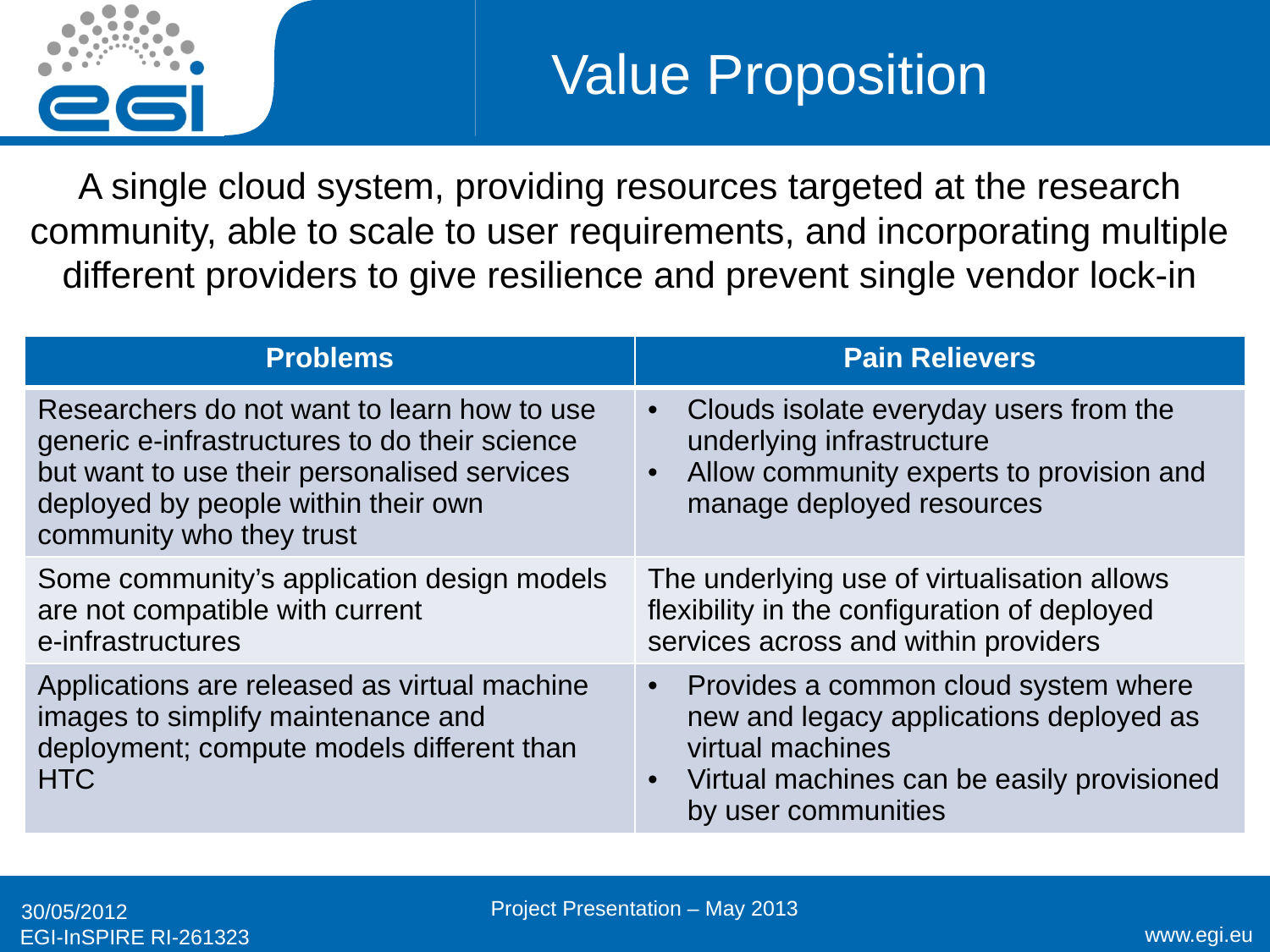

# Value Proposition
A single cloud system, providing resources targeted at the research community, able to scale to user requirements, and incorporating multiple different providers to give resilience and prevent single vendor lock-in
| Problems | Pain Relievers |
| --- | --- |
| Researchers do not want to learn how to use generic e-infrastructures to do their science but want to use their personalised services deployed by people within their own community who they trust | Clouds isolate everyday users from the underlying infrastructure Allow community experts to provision and manage deployed resources |
| Some community’s application design models are not compatible with current e-infrastructures | The underlying use of virtualisation allows flexibility in the configuration of deployed services across and within providers |
| Applications are released as virtual machine images to simplify maintenance and deployment; compute models different than HTC | Provides a common cloud system where new and legacy applications deployed as virtual machines Virtual machines can be easily provisioned by user communities |
Project Presentation – May 2013
30/05/2012